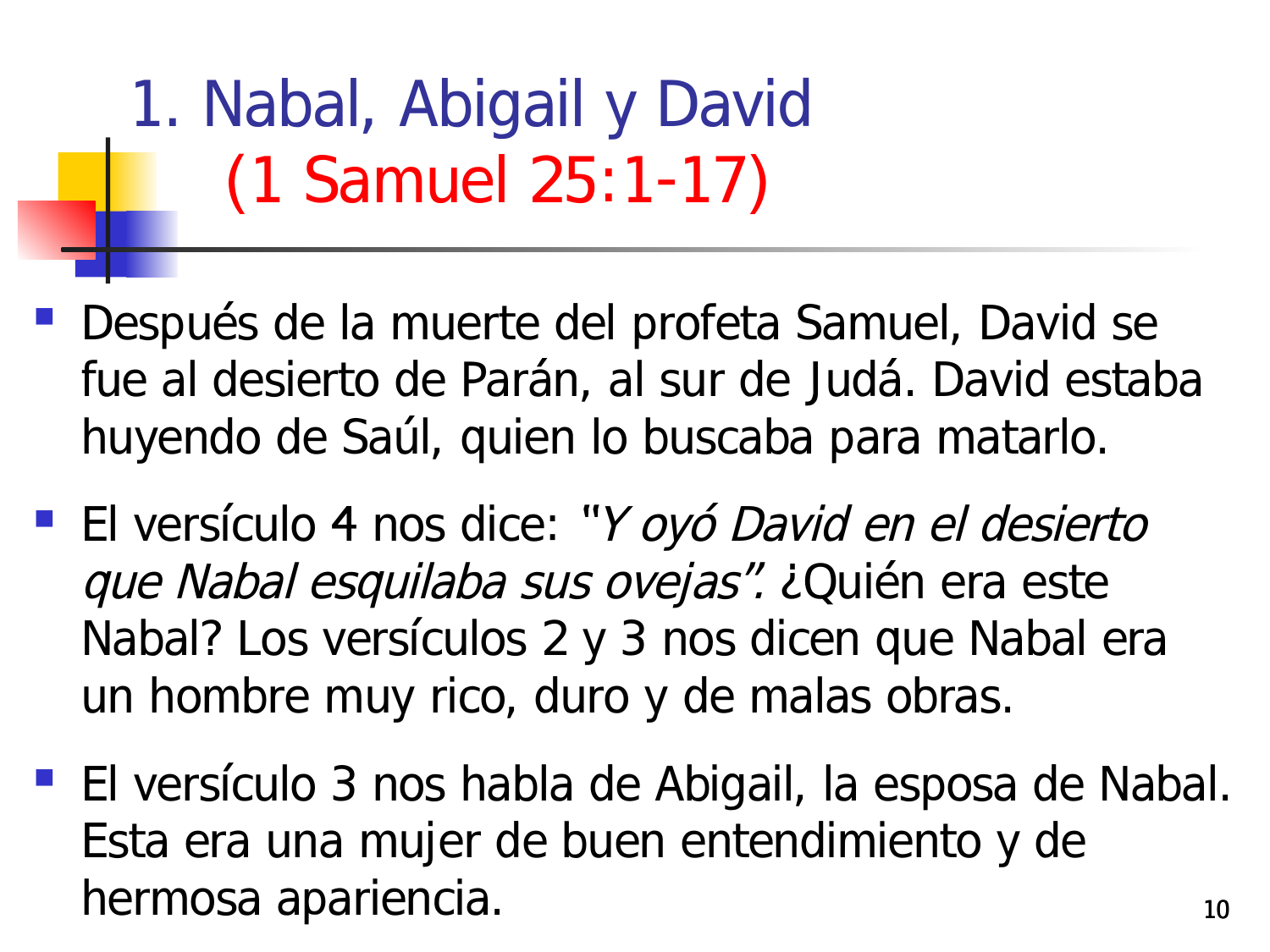

# 1. Nabal, Abigail y David (1 Samuel 25:1-17)
Después de la muerte del profeta Samuel, David se fue al desierto de Parán, al sur de Judá. David estaba huyendo de Saúl, quien lo buscaba para matarlo.
El versículo 4 nos dice: “Y oyó David en el desierto que Nabal esquilaba sus ovejas”. ¿Quién era este Nabal? Los versículos 2 y 3 nos dicen que Nabal era un hombre muy rico, duro y de malas obras.
El versículo 3 nos habla de Abigail, la esposa de Nabal. Esta era una mujer de buen entendimiento y de hermosa apariencia.

10
10